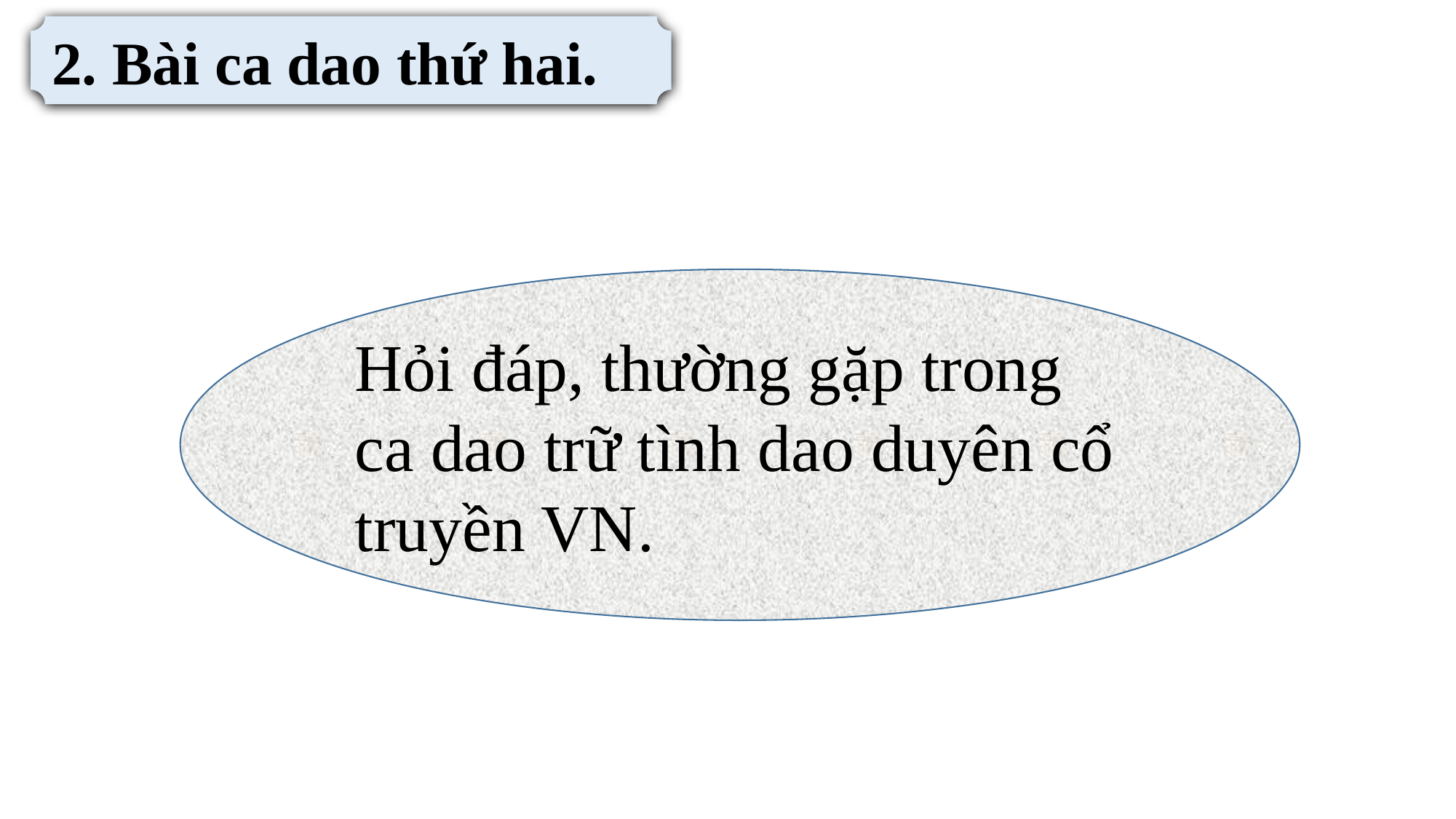

2. Bài ca dao thứ hai.
Hỏi đáp, thường gặp trong ca dao trữ tình dao duyên cổ truyền VN.